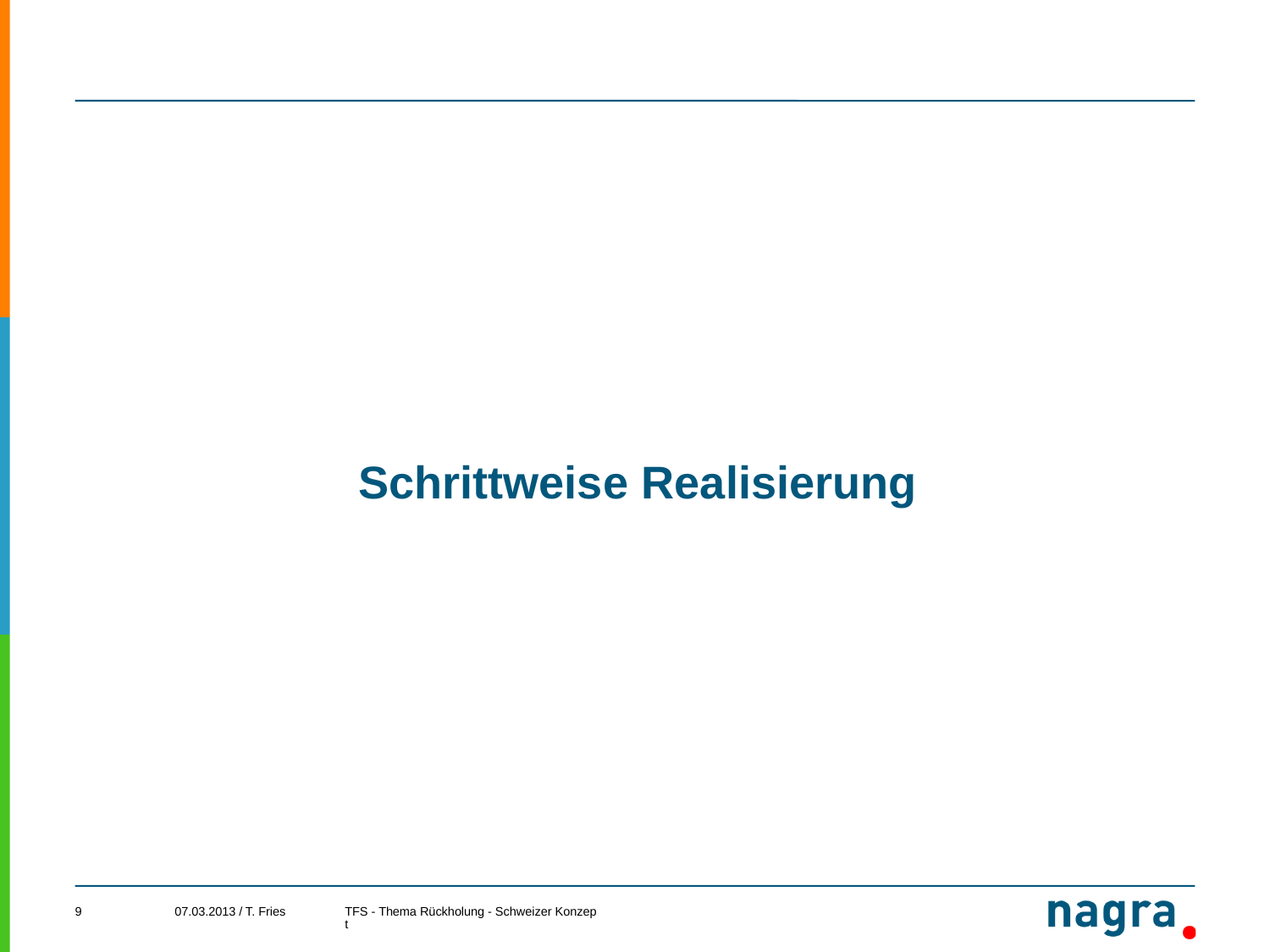

# Schrittweise Realisierung
07.03.2013 / T. Fries
9
TFS - Thema Rückholung - Schweizer Konzept